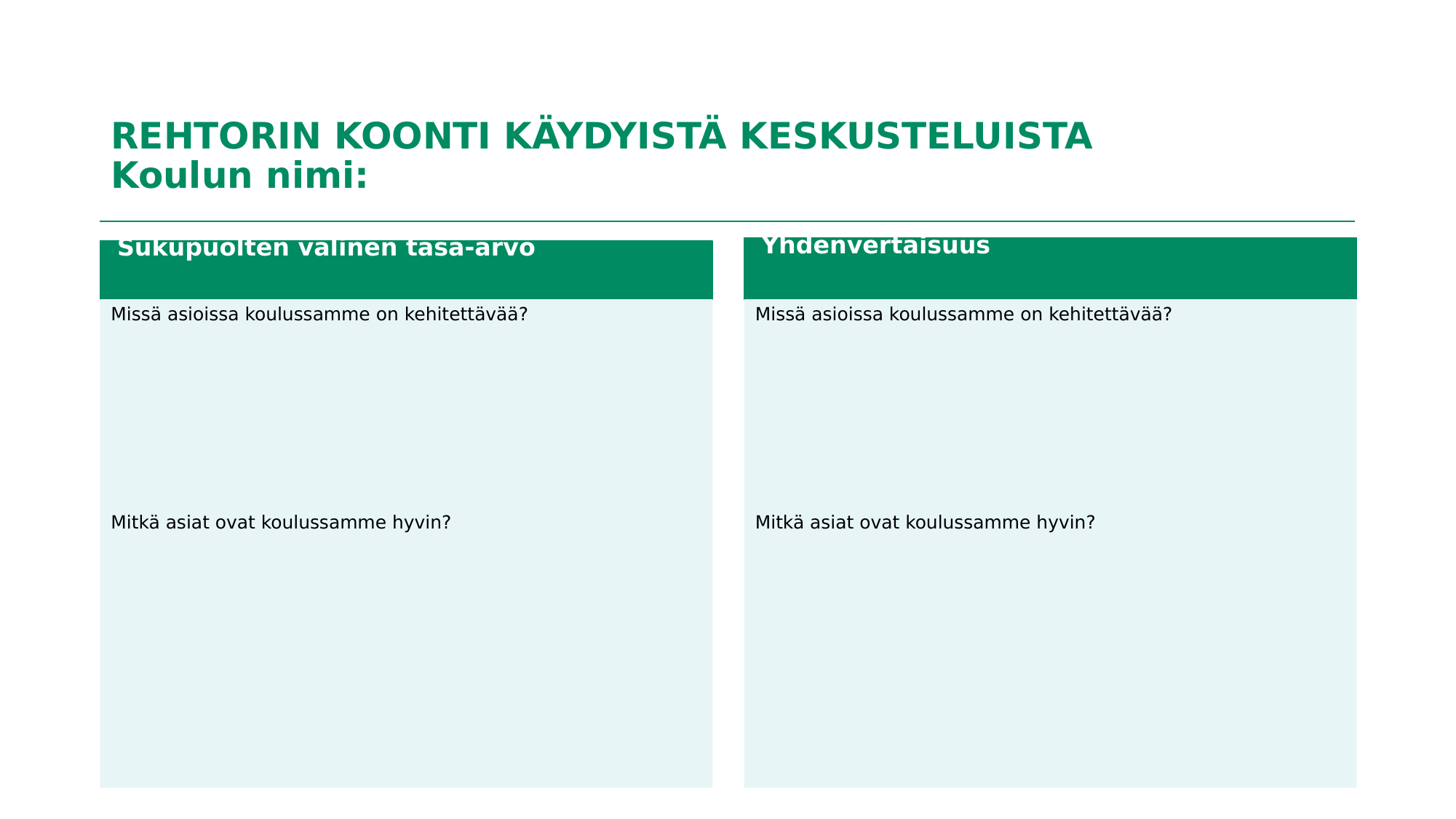

# REHTORIN KOONTI KÄYDYISTÄ KESKUSTELUISTA Koulun nimi:
Yhdenvertaisuus

Sukupuolten välinen tasa-arvo

Missä asioissa koulussamme on kehitettävää?

Mitkä asiat ovat koulussamme hyvin?

Missä asioissa koulussamme on kehitettävää?

Mitkä asiat ovat koulussamme hyvin?